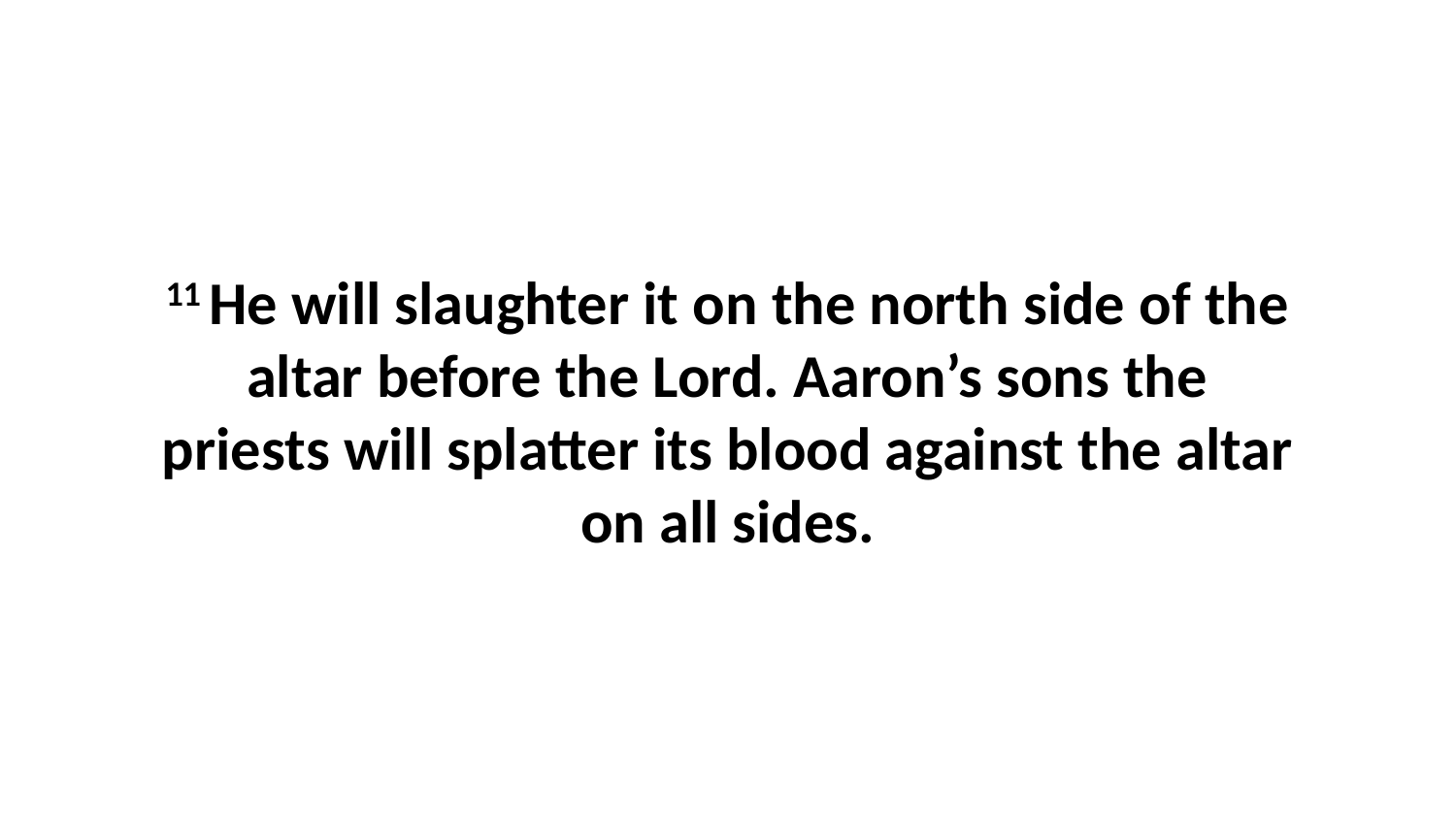

11 He will slaughter it on the north side of the altar before the Lord. Aaron’s sons the priests will splatter its blood against the altar on all sides.